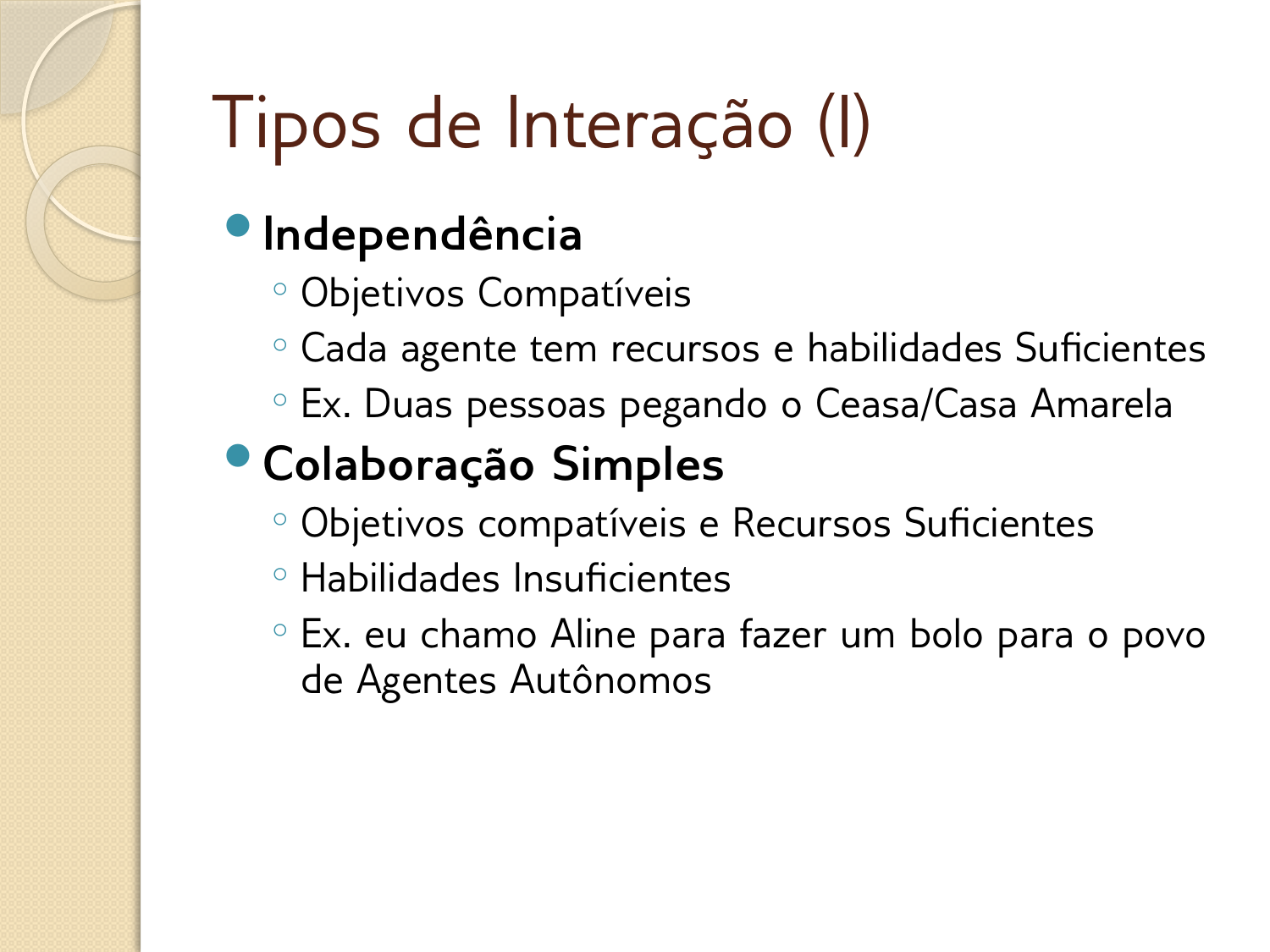

# Tipos de Interação (I)
Independência
Objetivos Compatíveis
Cada agente tem recursos e habilidades Suficientes
Ex. Duas pessoas pegando o Ceasa/Casa Amarela
Colaboração Simples
Objetivos compatíveis e Recursos Suficientes
Habilidades Insuficientes
Ex. eu chamo Aline para fazer um bolo para o povo de Agentes Autônomos